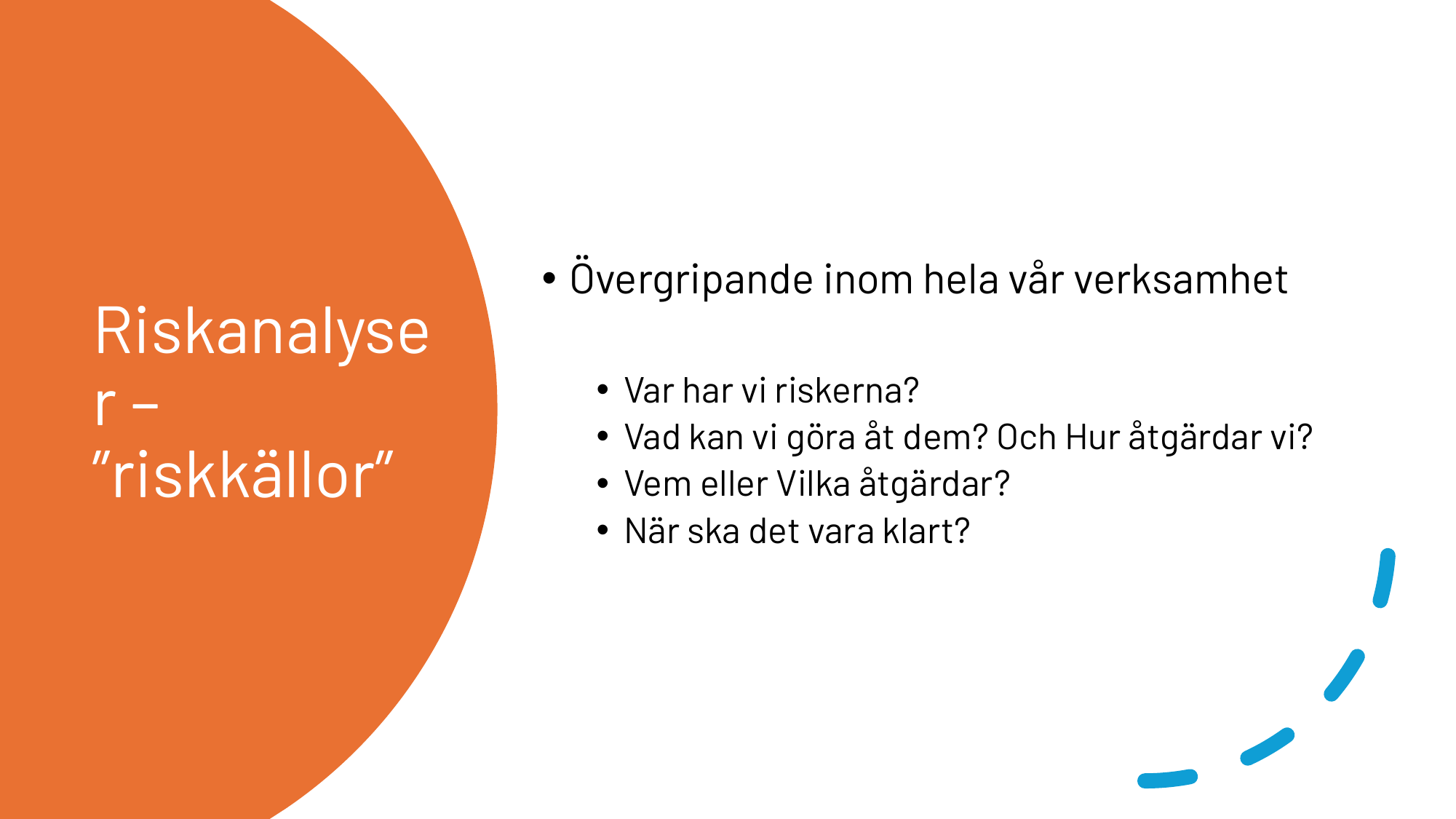

Övergripande inom hela vår verksamhet

Var har vi riskerna?
Vad kan vi göra åt dem? Och Hur åtgärdar vi?
Vem eller Vilka åtgärdar?
När ska det vara klart?
# Riskanalyser – ”riskkällor”